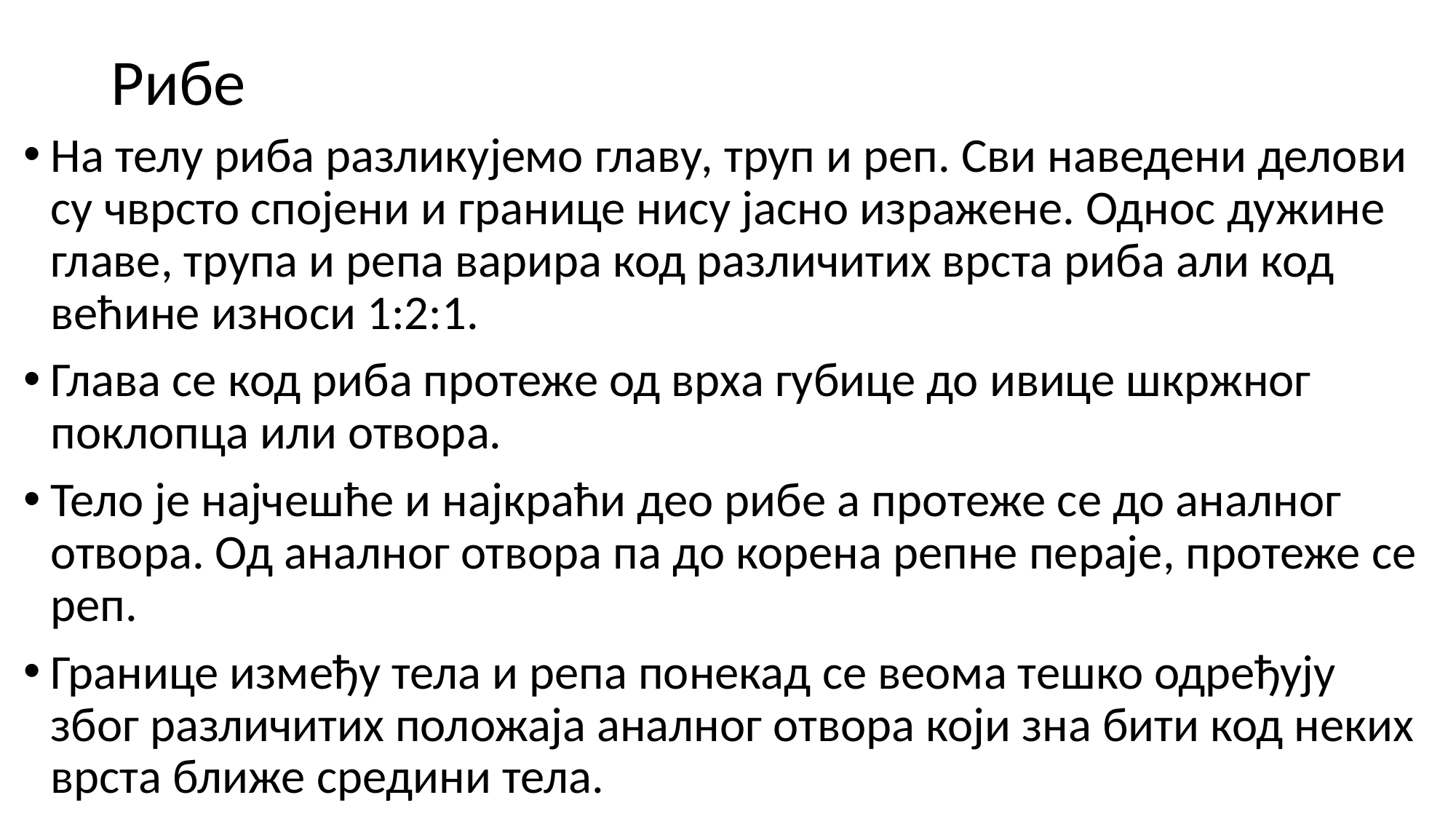

# Рибе
На телу риба разликујемо главу, труп и реп. Сви наведени делови су чврсто спојени и границе нису јасно изражене. Однос дужине главе, трупа и репа варира код различитих врста риба али код већине износи 1:2:1.
Глава се код риба протеже од врха губице до ивице шкржног поклопца или отвора.
Тело је најчешће и најкраћи део рибе а протеже се до аналног отвора. Од аналног отвора па до корена репне пераје, протеже се реп.
Границе између тела и репа понекад се веома тешко одређују због различитих положаја аналног отвора који зна бити код неких врста ближе средини тела.